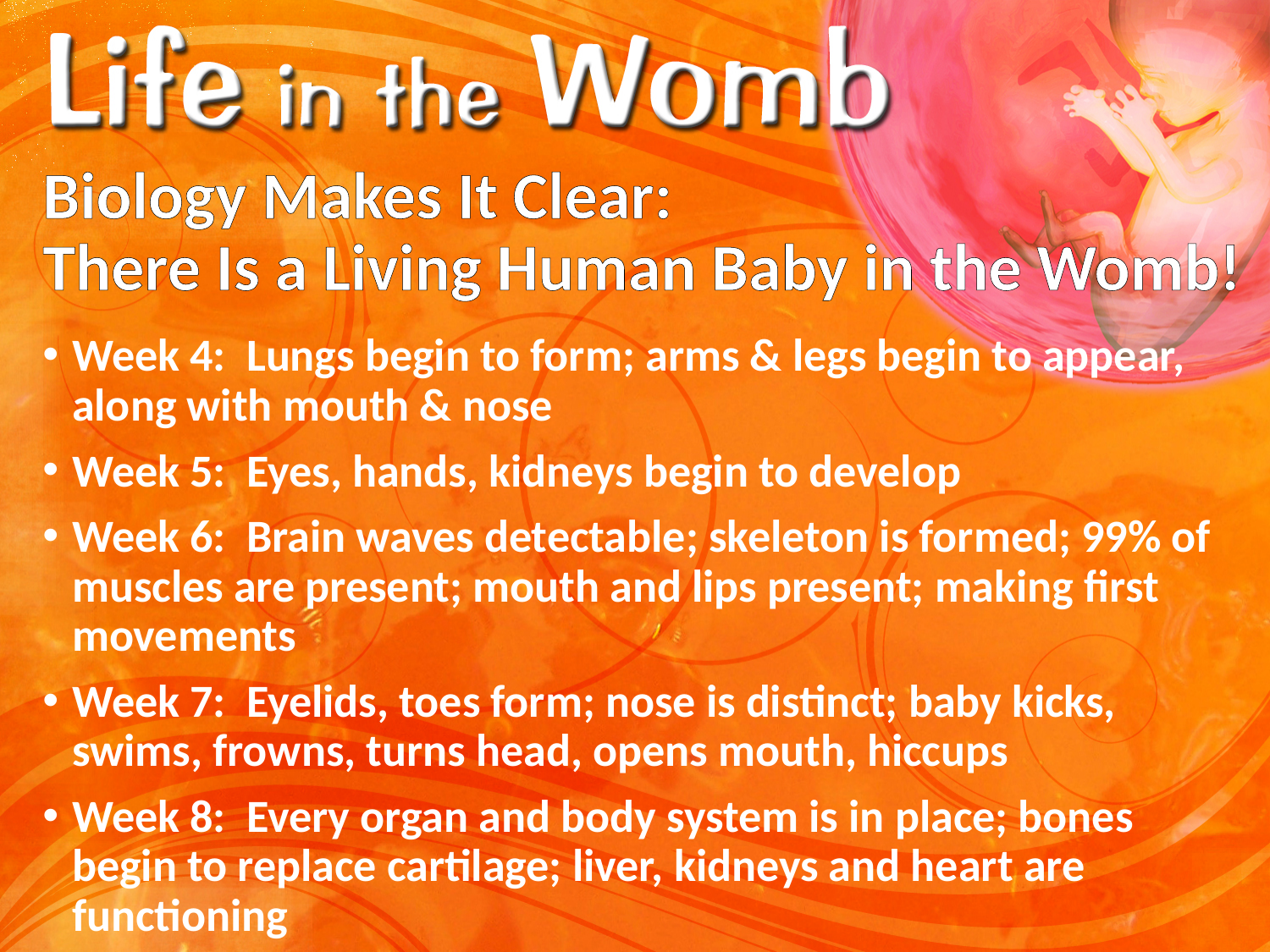

# Biology Makes It Clear: There Is a Living Human Baby in the Womb!
Week 4:  Lungs begin to form; arms & legs begin to appear, along with mouth & nose
Week 5:  Eyes, hands, kidneys begin to develop
Week 6:  Brain waves detectable; skeleton is formed; 99% of muscles are present; mouth and lips present; making first movements
Week 7:  Eyelids, toes form; nose is distinct; baby kicks, swims, frowns, turns head, opens mouth, hiccups
Week 8:  Every organ and body system is in place; bones begin to replace cartilage; liver, kidneys and heart are functioning